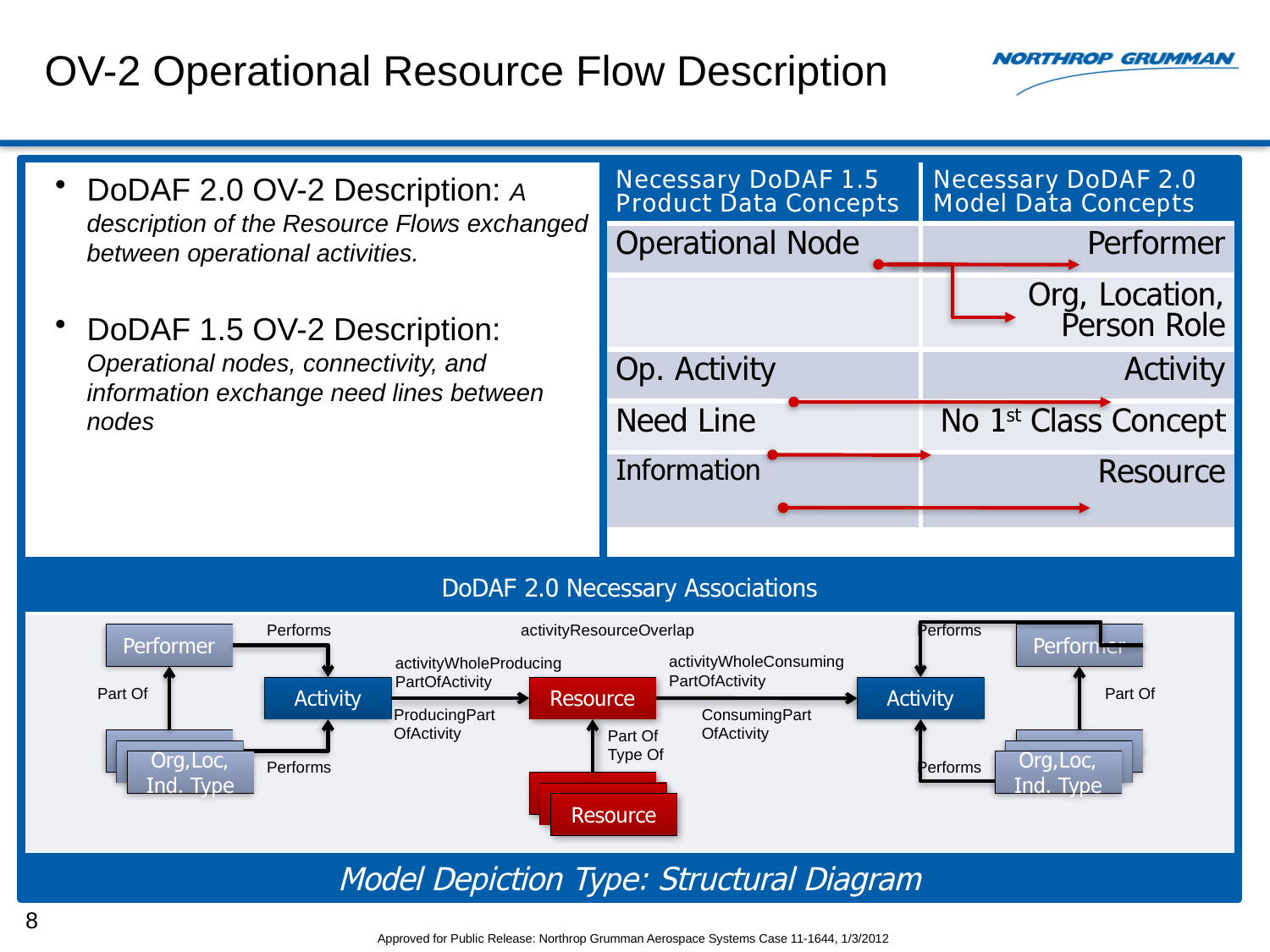

# OV-2 Operational Resource Flow Description

| Necessary DoDAF 1.5 Product Data Concepts | Necessary DoDAF 2.0 Model Data Concepts |
| --- | --- |
| Operational Node | Performer |
|  | Org, Location, Person Role |
| Op. Activity | Activity |
| Need Line | No 1st Class Concept |
| Information | Resource |
DoDAF 2.0 OV-2 Description: A description of the Resource Flows exchanged between operational activities.
DoDAF 1.5 OV-2 Description: Operational nodes, connectivity, and information exchange need lines between nodes
DoDAF 2.0 Necessary Associations

Performs
activityResourceOverlap
Performs
Performer
Activity

Org,Loc,
Ind. Type
Performer
Activity

Org,Loc,
Ind. Type
activityWholeConsuming
PartOfActivity
activityWholeProducing
PartOfActivity
Part Of
Resource
Part Of
ProducingPart
OfActivity
ConsumingPart
OfActivity
Part Of
Type Of
Performs
Performs

Resource
Model Depiction Type: Structural Diagram
8
Approved for Public Release: Northrop Grumman Aerospace Systems Case 11-0417, 3/28/2011
Approved for Public Release: Northrop Grumman Aerospace Systems Case 11-1644, 1/3/2012